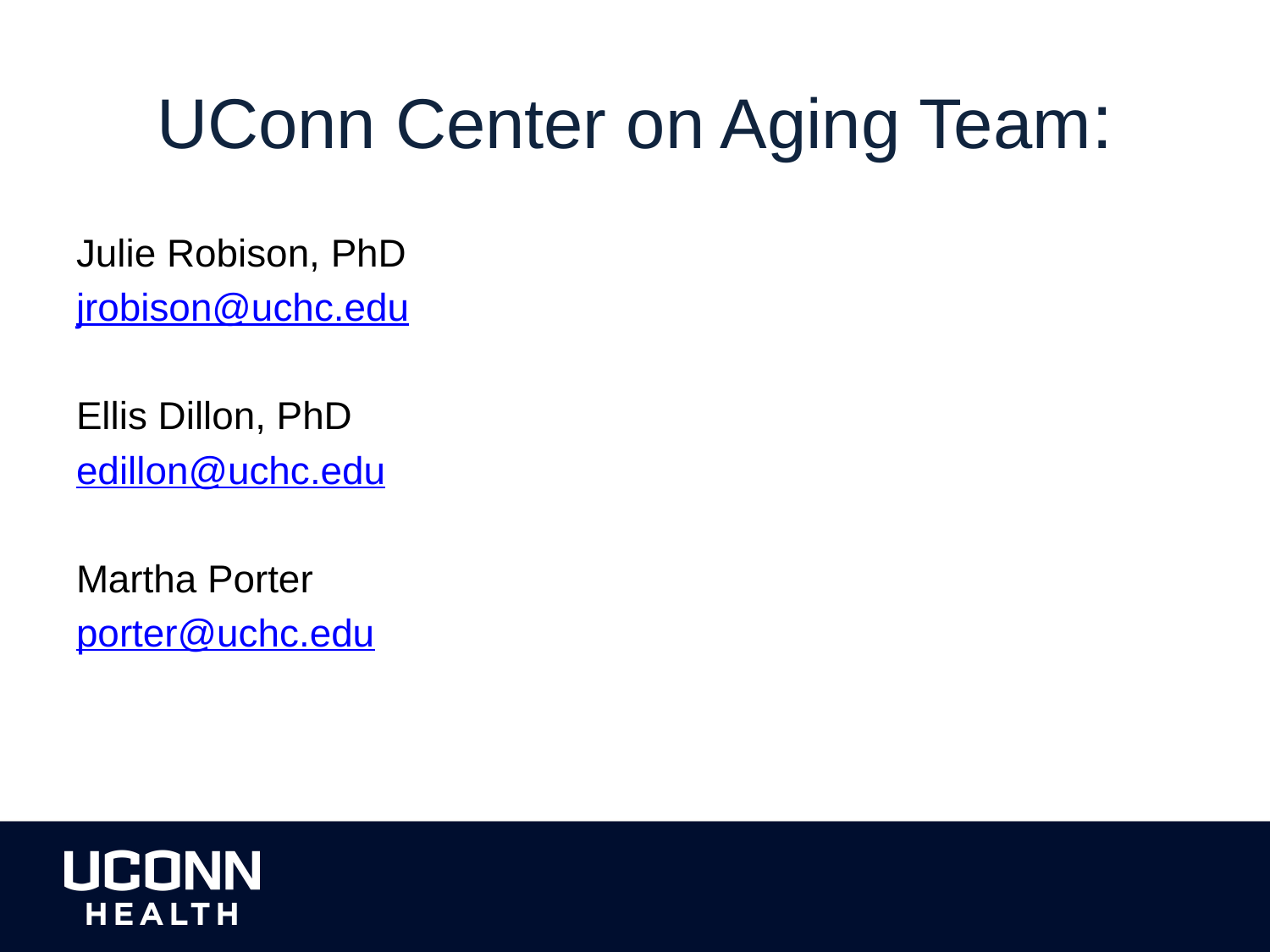

# UConn Center on Aging Team:
Julie Robison, PhD
jrobison@uchc.edu

Ellis Dillon, PhD
edillon@uchc.edu

Martha Porter
porter@uchc.edu